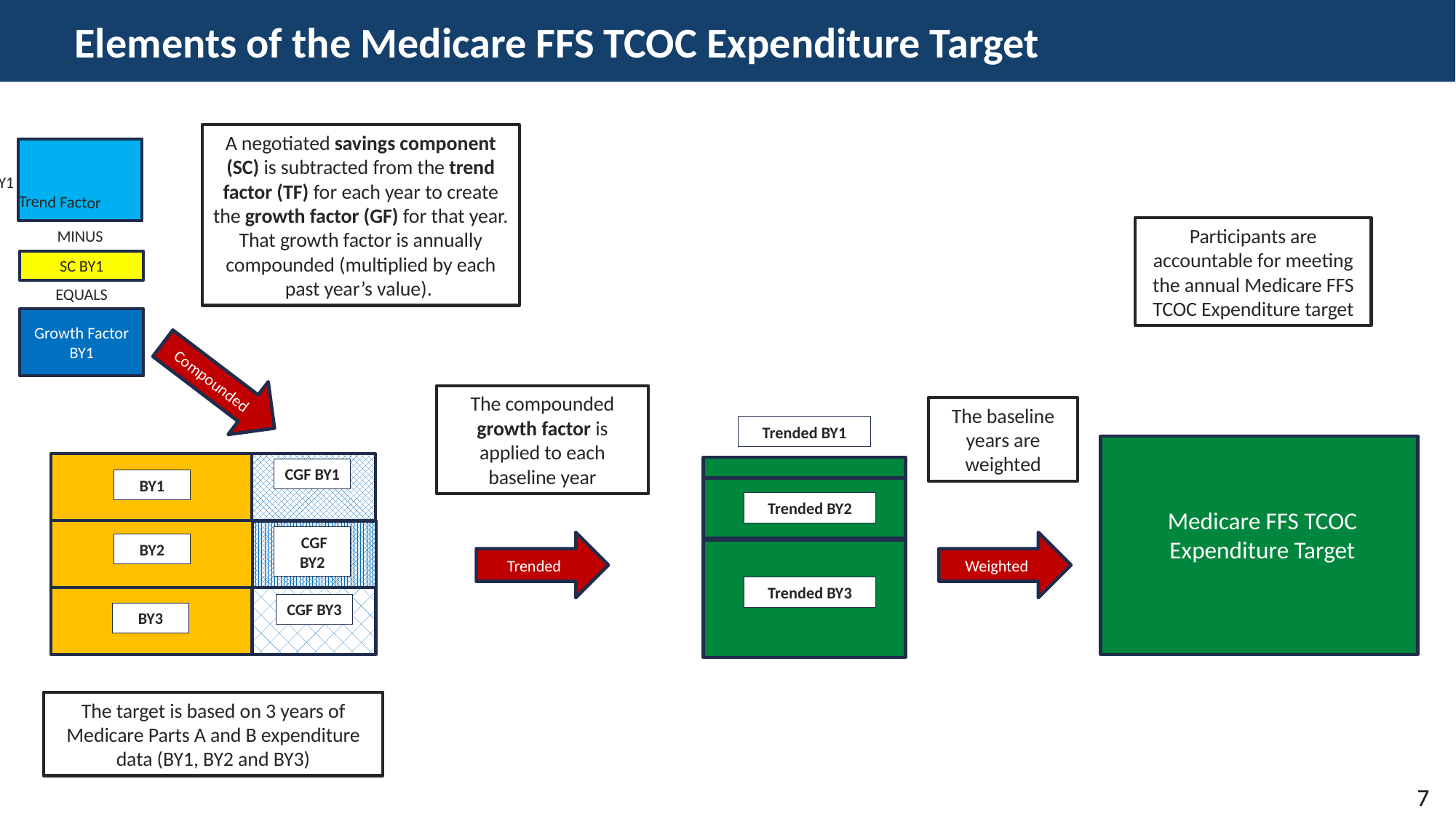

# Elements of the Medicare FFS TCOC Expenditure Target
A negotiated savings component (SC) is subtracted from the trend factor (TF) for each year to create the growth factor (GF) for that year. That growth factor is annually compounded (multiplied by each past year’s value).
Trend Factor BY1
Participants are accountable for meeting the annual Medicare FFS TCOC Expenditure target
MINUS
SC BY1
EQUALS
Growth Factor BY1
Compounded
The compounded growth factor is applied to each baseline year
The baseline years are weighted
Trended BY1

CGF BY1
BY1
Trended BY2
Medicare FFS TCOC Expenditure Target
 CGF BY2
Weighted
Trended
BY2
Trended BY3
CGF BY3
BY3
The target is based on 3 years of Medicare Parts A and B expenditure data (BY1, BY2 and BY3)
7
7